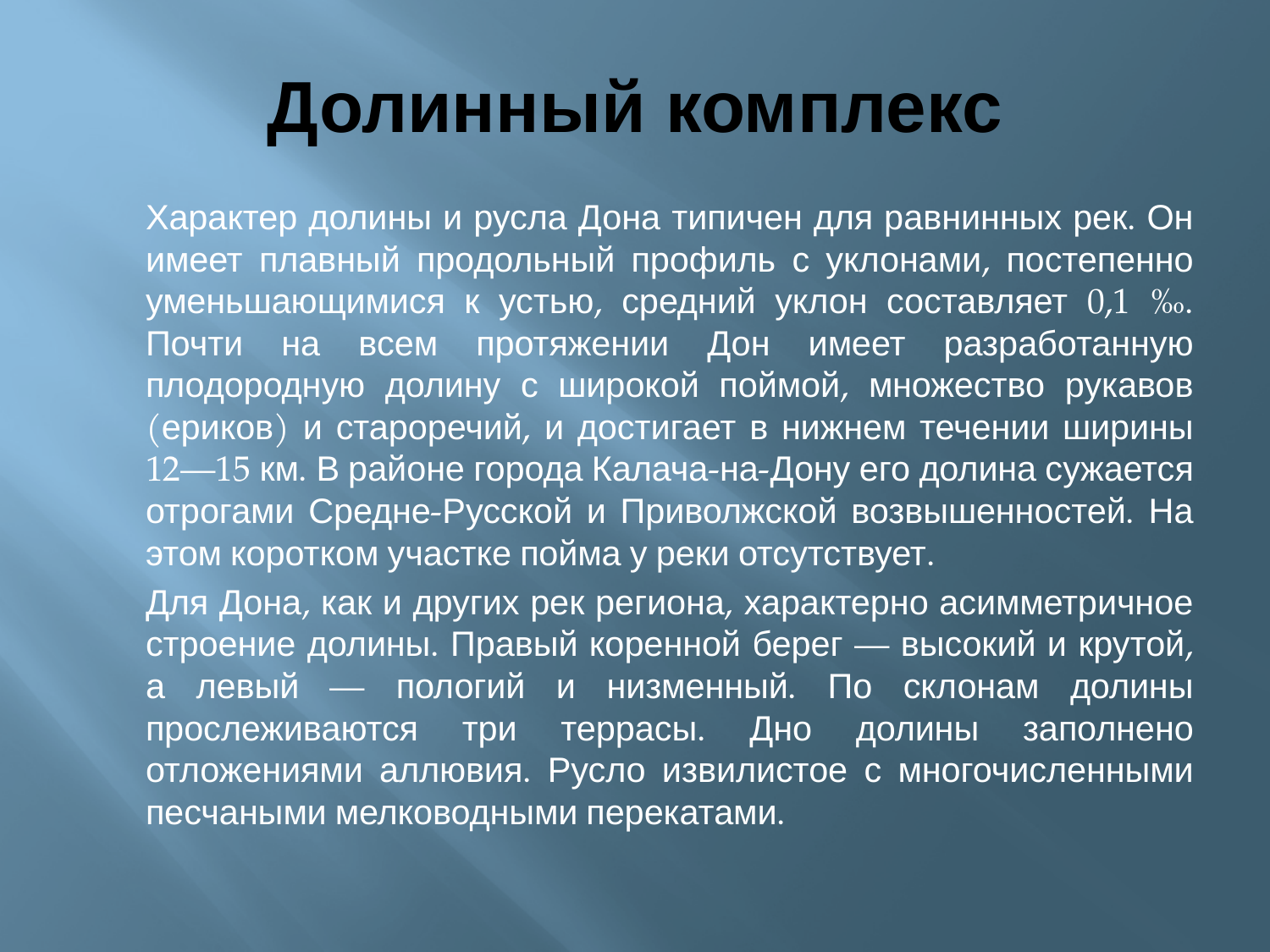

# Долинный комплекс
		Характер долины и русла Дона типичен для равнинных рек. Он имеет плавный продольный профиль с уклонами, постепенно уменьшающимися к устью, средний уклон составляет 0,1 ‰. Почти на всем протяжении Дон имеет разработанную плодородную долину с широкой поймой, множество рукавов (ериков) и староречий, и достигает в нижнем течении ширины 12—15 км. В районе города Калача-на-Дону его долина сужается отрогами Средне-Русской и Приволжской возвышенностей. На этом коротком участке пойма у реки отсутствует.
		Для Дона, как и других рек региона, характерно асимметричное строение долины. Правый коренной берег — высокий и крутой, а левый — пологий и низменный. По склонам долины прослеживаются три террасы. Дно долины заполнено отложениями аллювия. Русло извилистое с многочисленными песчаными мелководными перекатами.